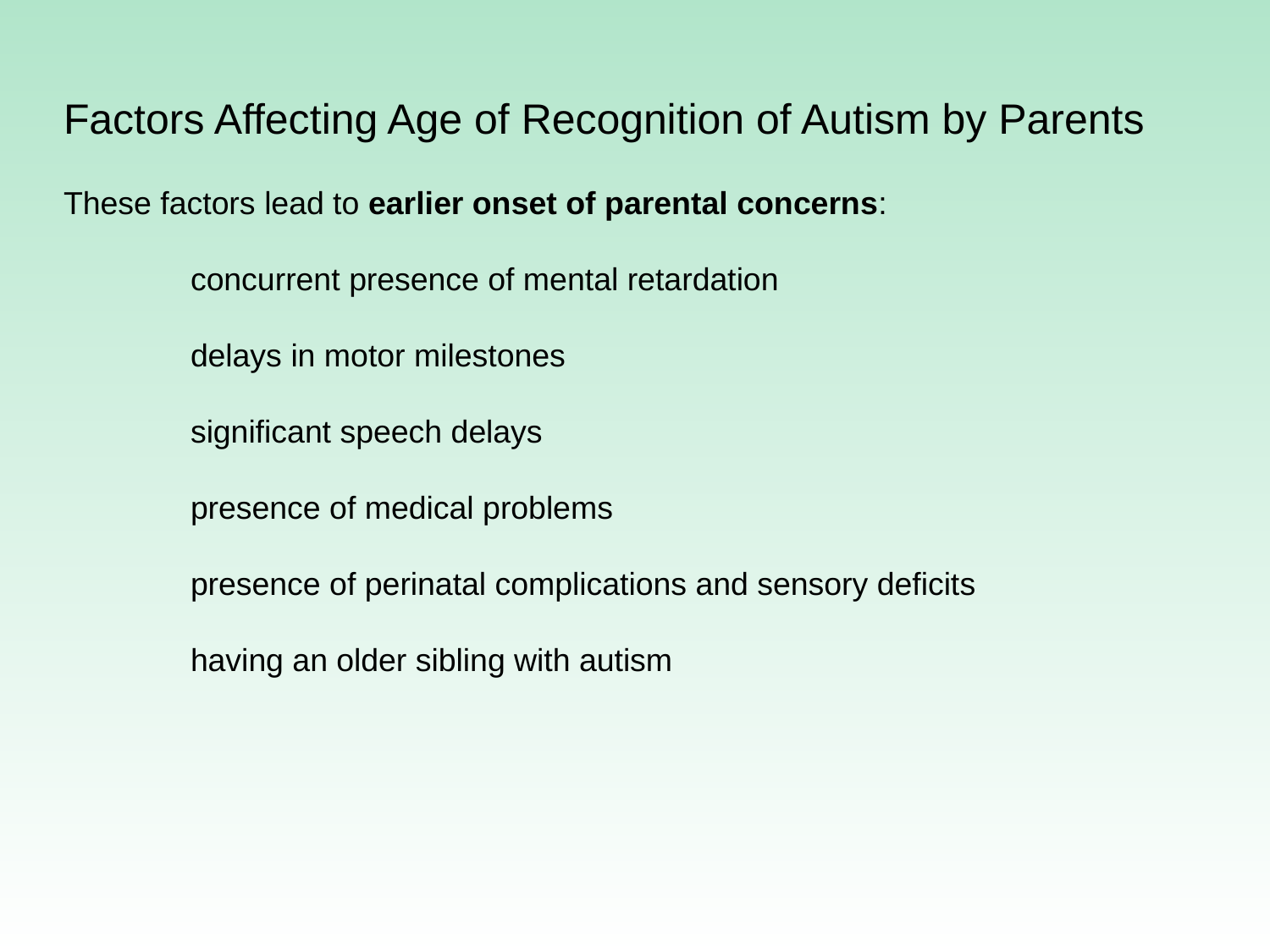

# Factors Affecting Age of Recognition of Autism by Parents

These factors lead to earlier onset of parental concerns:

	concurrent presence of mental retardation

	delays in motor milestones

	significant speech delays

	presence of medical problems

	presence of perinatal complications and sensory deficits

	having an older sibling with autism